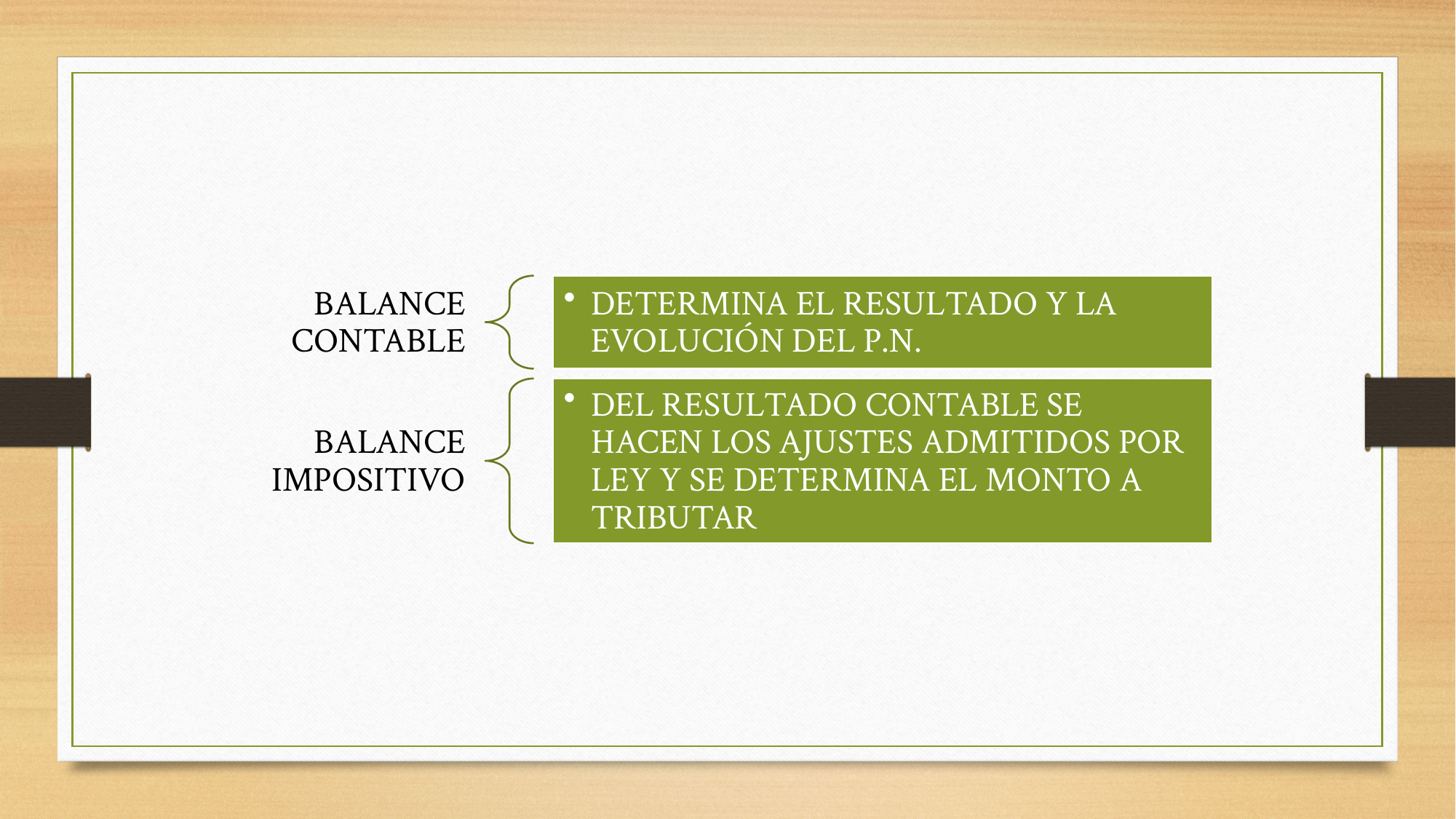

BALANCE CONTABLE
DETERMINA EL RESULTADO Y LA EVOLUCIÓN DEL P.N.
BALANCE IMPOSITIVO
DEL RESULTADO CONTABLE SE HACEN LOS AJUSTES ADMITIDOS POR LEY Y SE DETERMINA EL MONTO A TRIBUTAR